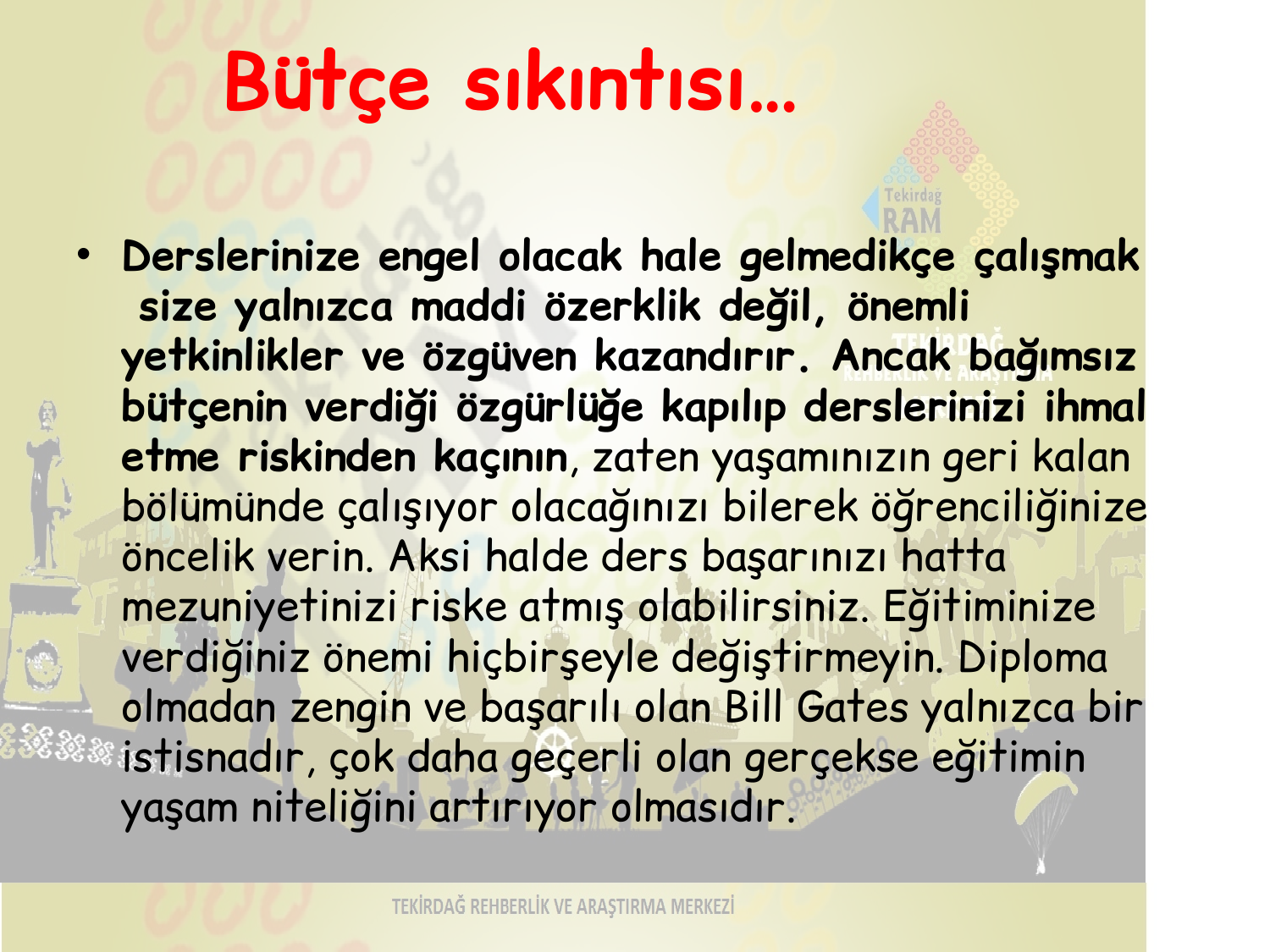

# Bütçe sıkıntısı…
Derslerinize engel olacak hale gelmedikçe çalışmak  size yalnızca maddi özerklik değil, önemli yetkinlikler ve özgüven kazandırır. Ancak bağımsız bütçenin verdiği özgürlüğe kapılıp derslerinizi ihmal etme riskinden kaçının, zaten yaşamınızın geri kalan bölümünde çalışıyor olacağınızı bilerek öğrenciliğinize  öncelik verin. Aksi halde ders başarınızı hatta mezuniyetinizi riske atmış olabilirsiniz. Eğitiminize verdiğiniz önemi hiçbirşeyle değiştirmeyin. Diploma olmadan zengin ve başarılı olan Bill Gates yalnızca bir istisnadır, çok daha geçerli olan gerçekse eğitimin yaşam niteliğini artırıyor olmasıdır.